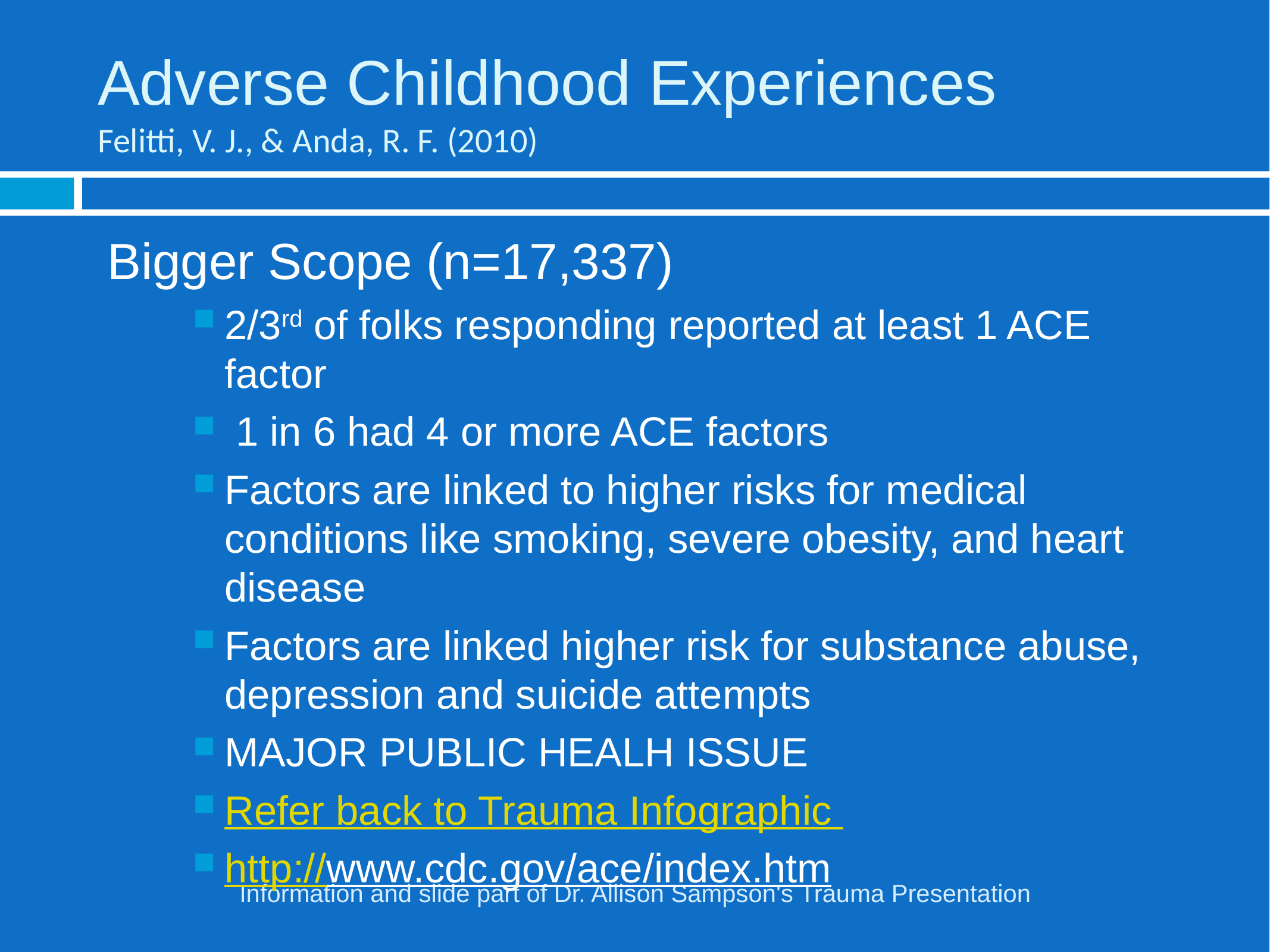

# Adverse Childhood Experiences Felitti, V. J., & Anda, R. F. (2010)
Bigger Scope (n=17,337)
2/3rd of folks responding reported at least 1 ACE factor
 1 in 6 had 4 or more ACE factors
Factors are linked to higher risks for medical conditions like smoking, severe obesity, and heart disease
Factors are linked higher risk for substance abuse, depression and suicide attempts
MAJOR PUBLIC HEALH ISSUE
Refer back to Trauma Infographic
http://www.cdc.gov/ace/index.htm

Information and slide part of Dr. Allison Sampson's Trauma Presentation